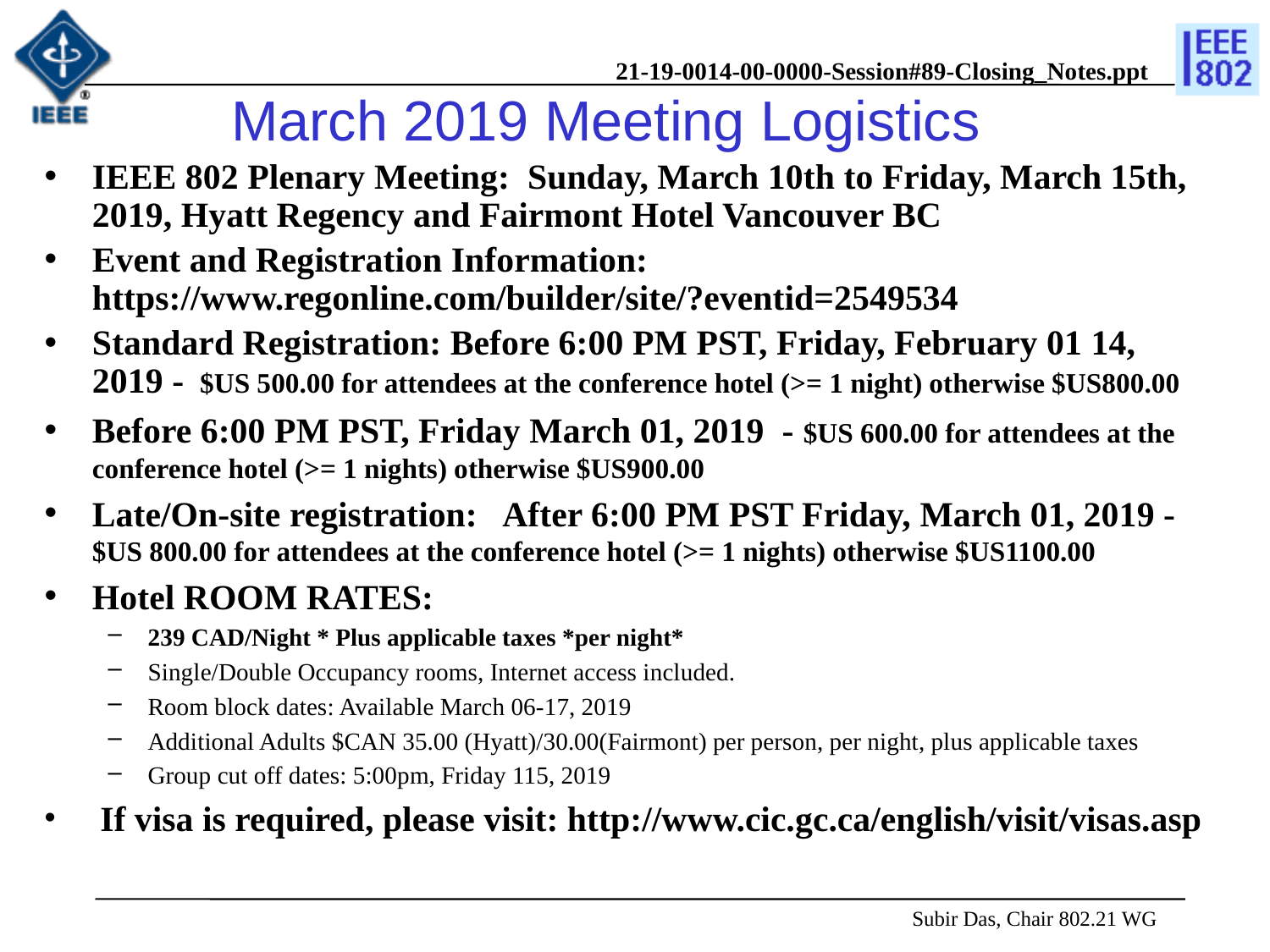

# March 2019 Meeting Logistics
IEEE 802 Plenary Meeting:  Sunday, March 10th to Friday, March 15th, 2019, Hyatt Regency and Fairmont Hotel Vancouver BC
Event and Registration Information: https://www.regonline.com/builder/site/?eventid=2549534
Standard Registration: Before 6:00 PM PST, Friday, February 01 14, 2019 -  $US 500.00 for attendees at the conference hotel (>= 1 night) otherwise $US800.00
Before 6:00 PM PST, Friday March 01, 2019  - $US 600.00 for attendees at the conference hotel (>= 1 nights) otherwise $US900.00
Late/On-site registration:   After 6:00 PM PST Friday, March 01, 2019 -  $US 800.00 for attendees at the conference hotel (>= 1 nights) otherwise $US1100.00
Hotel ROOM RATES:
239 CAD/Night * Plus applicable taxes *per night*
Single/Double Occupancy rooms, Internet access included.
Room block dates: Available March 06-17, 2019
Additional Adults $CAN 35.00 (Hyatt)/30.00(Fairmont) per person, per night, plus applicable taxes
Group cut off dates: 5:00pm, Friday 115, 2019
 If visa is required, please visit: http://www.cic.gc.ca/english/visit/visas.asp

  Subir Das, Chair 802.21 WG